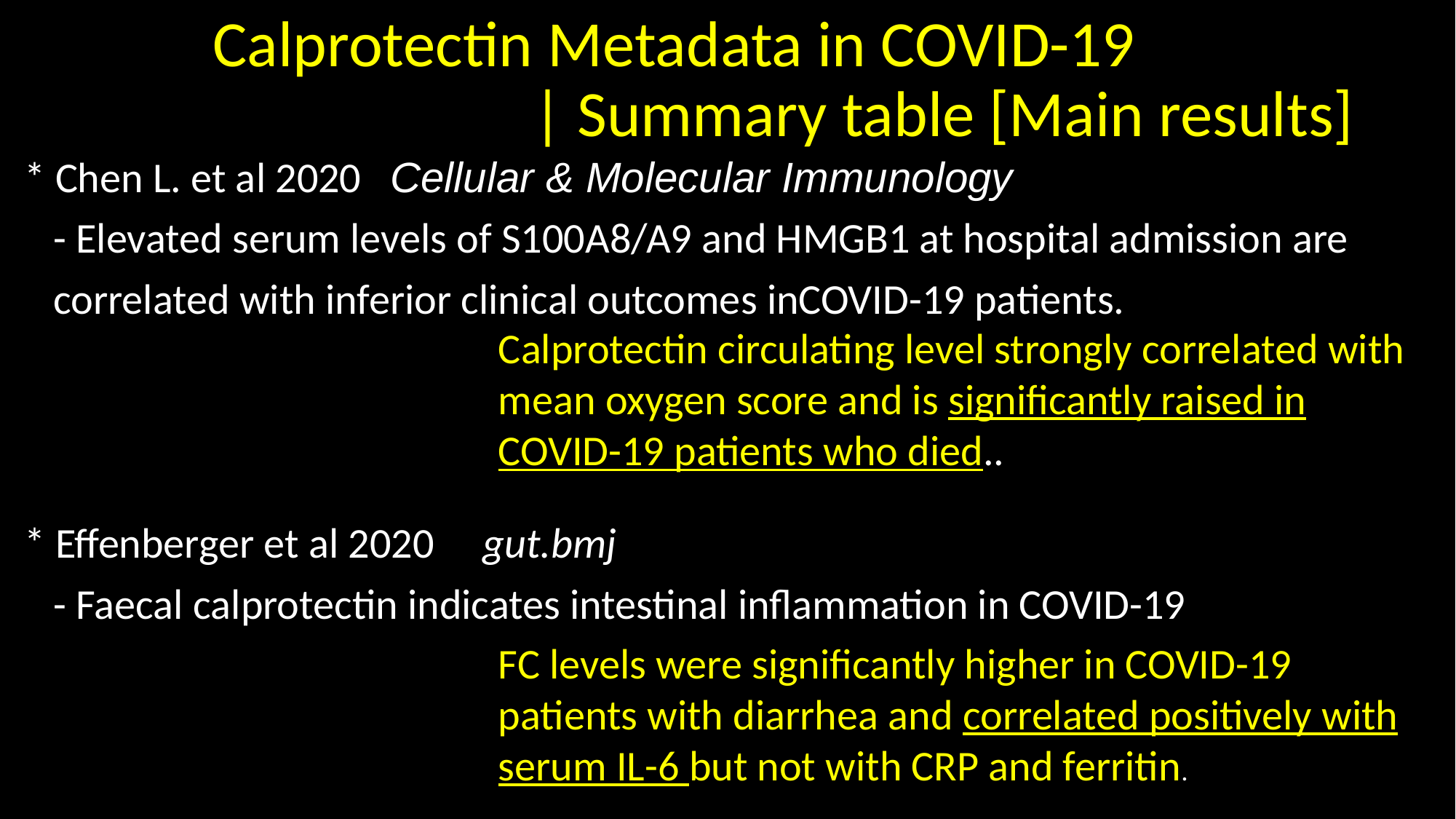

# Calprotectin Metadata in COVID-19                              | Summary table [Main results]
* Chen L. et al 2020   Cellular & Molecular Immunology
   - Elevated serum levels of S100A8/A9 and HMGB1 at hospital admission are
   correlated with inferior clinical outcomes inCOVID-19 patients.

* Effenberger et al 2020     gut.bmj
   - Faecal calprotectin indicates intestinal inflammation in COVID-19

Calprotectin circulating level strongly correlated with mean oxygen score and is significantly raised in COVID-19 patients who died..
FC levels were significantly higher in COVID-19 patients with diarrhea and correlated positively with serum IL-6 but not with CRP and ferritin.